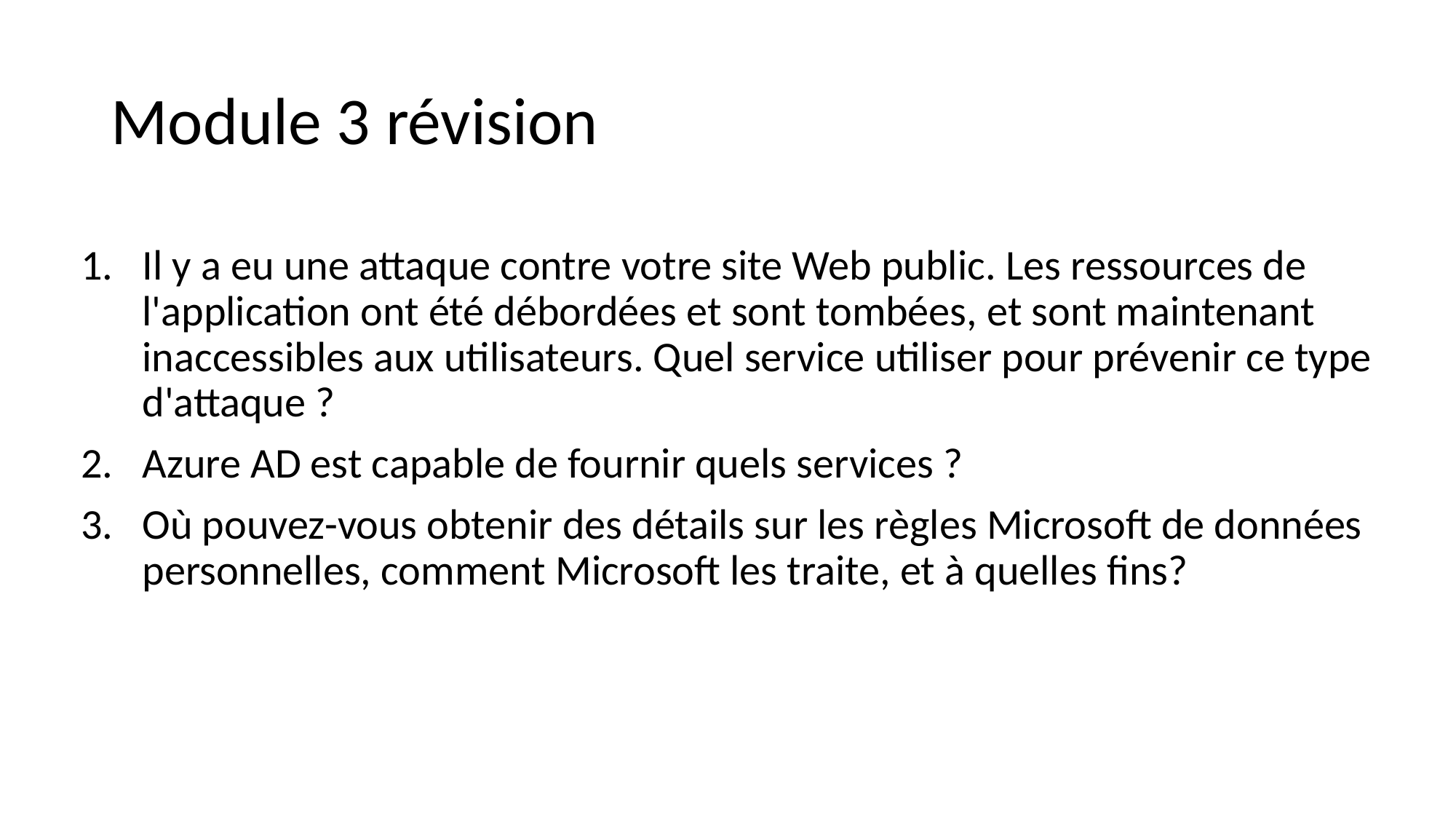

# Module 3 révision
Il y a eu une attaque contre votre site Web public. Les ressources de l'application ont été débordées et sont tombées, et sont maintenant inaccessibles aux utilisateurs. Quel service utiliser pour prévenir ce type d'attaque ?
Azure AD est capable de fournir quels services ?
Où pouvez-vous obtenir des détails sur les règles Microsoft de données personnelles, comment Microsoft les traite, et à quelles fins?